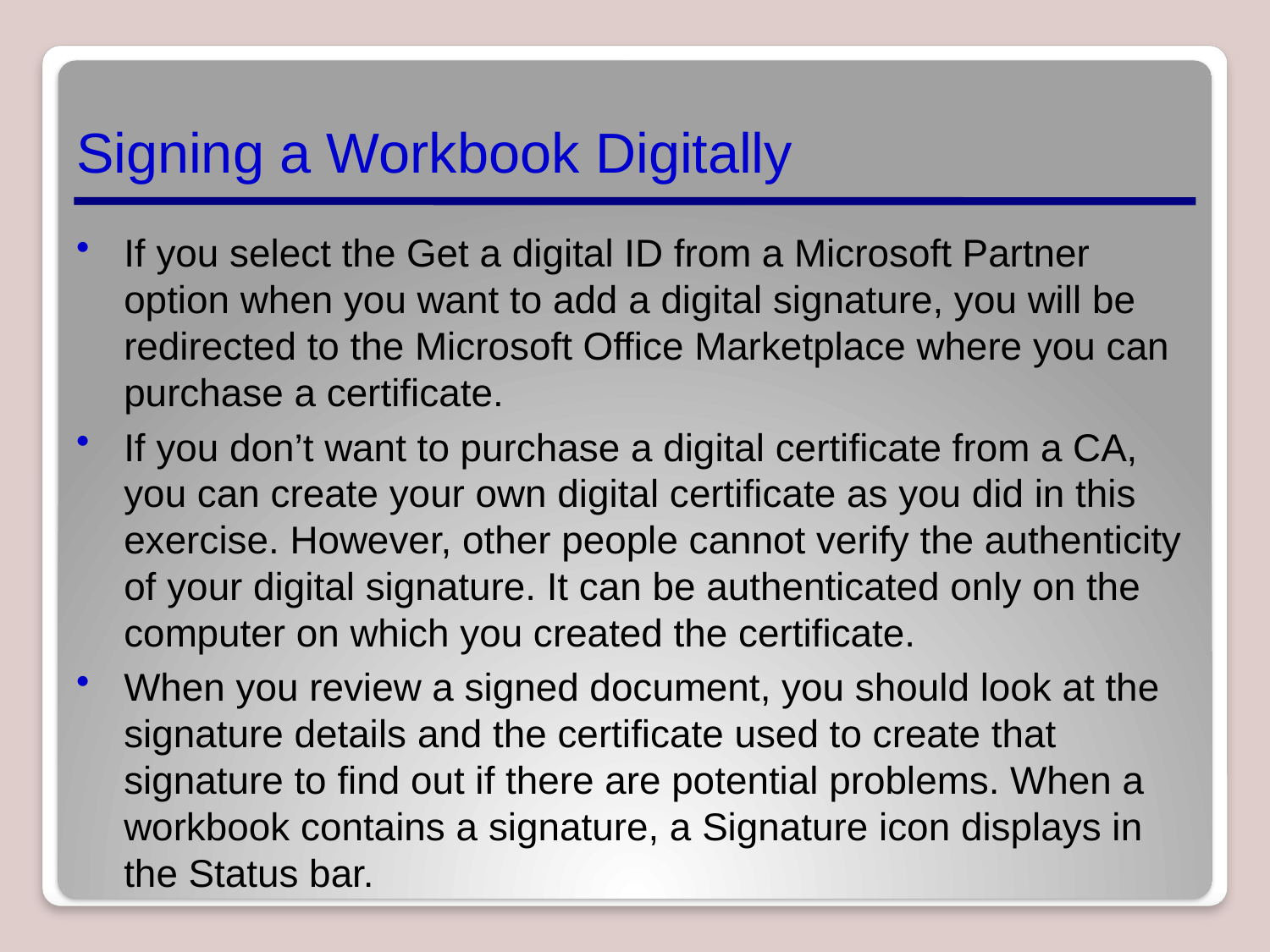

# Signing a Workbook Digitally
If you select the Get a digital ID from a Microsoft Partner option when you want to add a digital signature, you will be redirected to the Microsoft Office Marketplace where you can purchase a certificate.
If you don’t want to purchase a digital certificate from a CA, you can create your own digital certificate as you did in this exercise. However, other people cannot verify the authenticity of your digital signature. It can be authenticated only on the computer on which you created the certificate.
When you review a signed document, you should look at the signature details and the certificate used to create that signature to find out if there are potential problems. When a workbook contains a signature, a Signature icon displays in the Status bar.